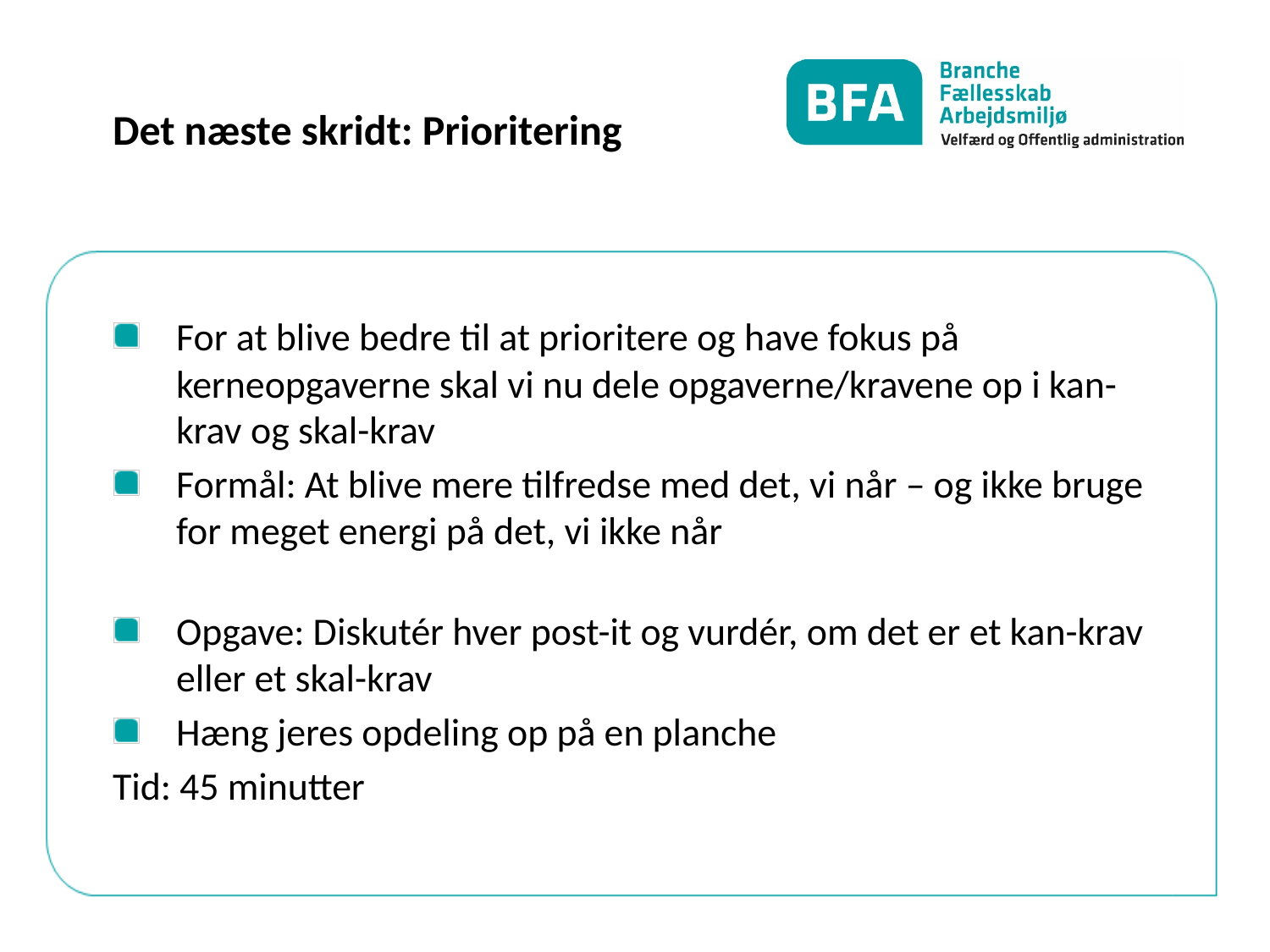

# Det næste skridt: Prioritering
For at blive bedre til at prioritere og have fokus på kerneopgaverne skal vi nu dele opgaverne/kravene op i kan-krav og skal-krav
Formål: At blive mere tilfredse med det, vi når – og ikke bruge for meget energi på det, vi ikke når
Opgave: Diskutér hver post-it og vurdér, om det er et kan-krav eller et skal-krav
Hæng jeres opdeling op på en planche
Tid: 45 minutter